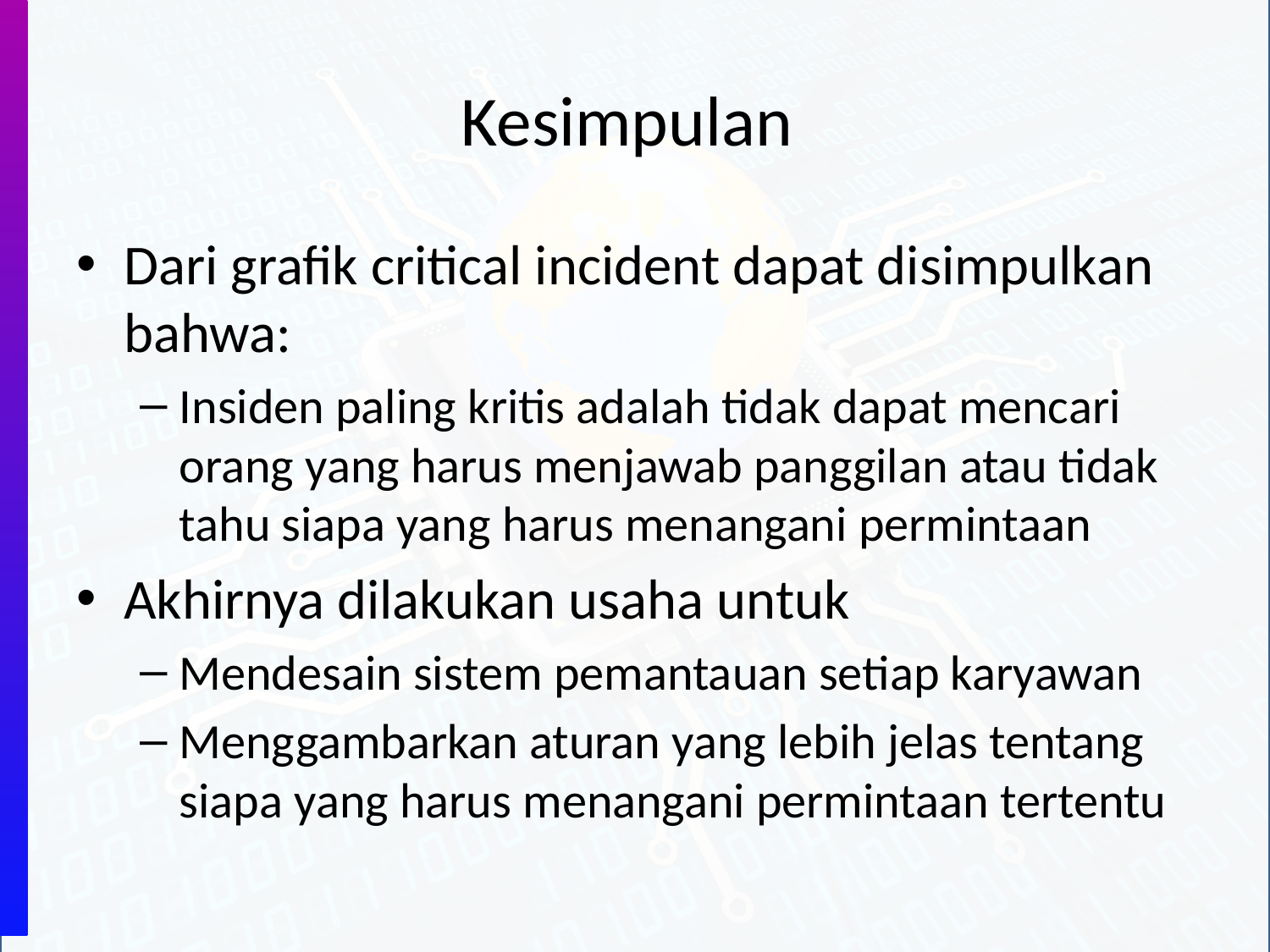

# Kesimpulan
Dari grafik critical incident dapat disimpulkan bahwa:
Insiden paling kritis adalah tidak dapat mencari orang yang harus menjawab panggilan atau tidak tahu siapa yang harus menangani permintaan
Akhirnya dilakukan usaha untuk
Mendesain sistem pemantauan setiap karyawan
Menggambarkan aturan yang lebih jelas tentang siapa yang harus menangani permintaan tertentu